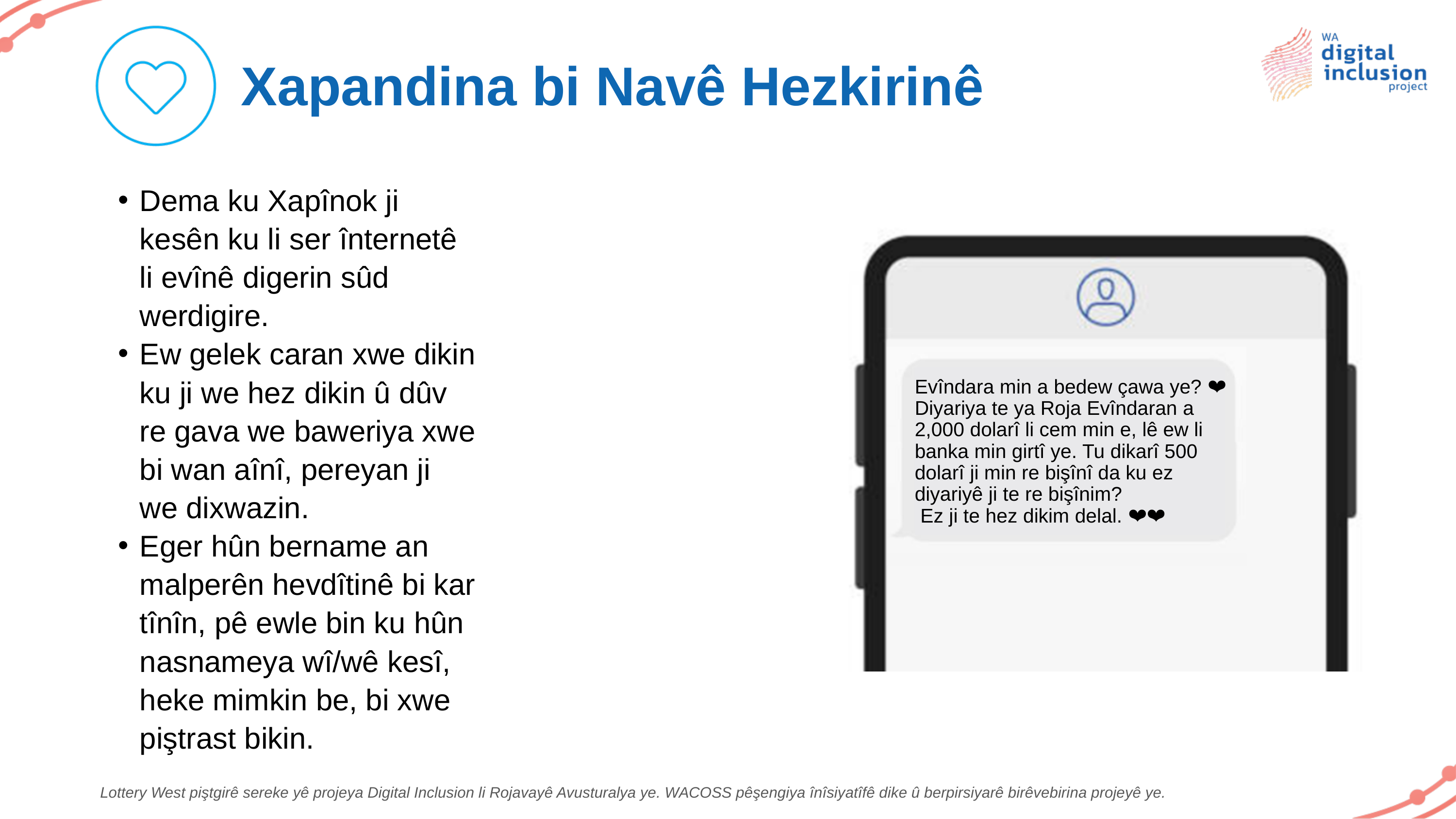

Xapandina bi Navê Hezkirinê

Dema ku Xapînok ji kesên ku li ser înternetê li evînê digerin sûd werdigire.
Ew gelek caran xwe dikin ku ji we hez dikin û dûv re gava we baweriya xwe bi wan aînî, pereyan ji we dixwazin.
Eger hûn bername an malperên hevdîtinê bi kar tînîn, pê ewle bin ku hûn nasnameya wî/wê kesî, heke mimkin be, bi xwe piştrast bikin.

Evîndara min a bedew çawa ye? ❤️
Diyariya te ya Roja Evîndaran a 2,000 dolarî li cem min e, lê ew li banka min girtî ye. Tu dikarî 500 dolarî ji min re bişînî da ku ez diyariyê ji te re bişînim?
 Ez ji te hez dikim delal. ❤️❤️

Lottery West piştgirê sereke yê projeya Digital Inclusion li Rojavayê Avusturalya ye. WACOSS pêşengiya înîsiyatîfê dike û berpirsiyarê birêvebirina projeyê ye.